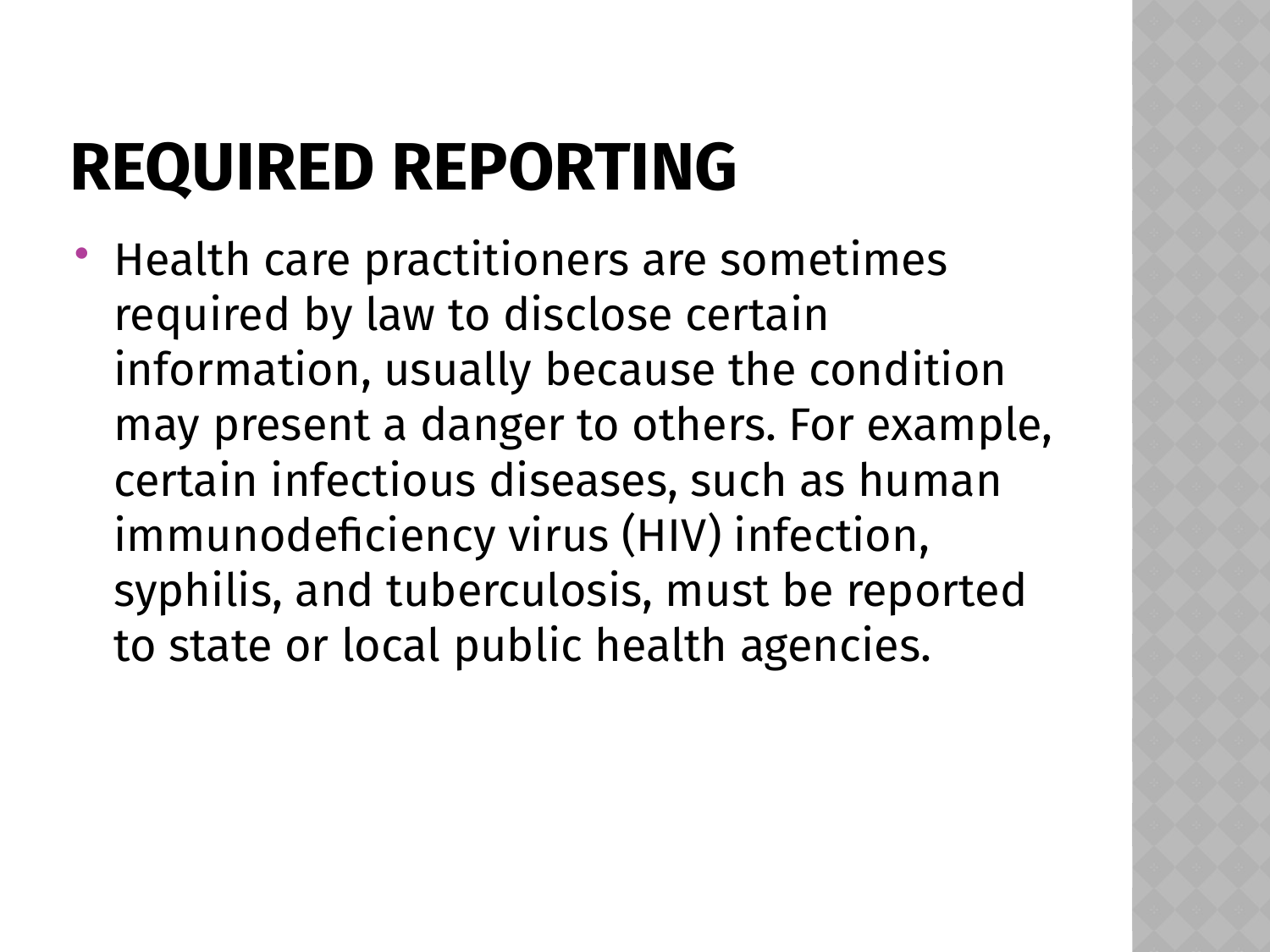

# REQUIRED REPORTING
Health care practitioners are sometimes required by law to disclose certain information, usually because the condition may present a danger to others. For example, certain infectious diseases, such as human immunodeficiency virus (HIV) infection, syphilis, and tuberculosis, must be reported to state or local public health agencies.